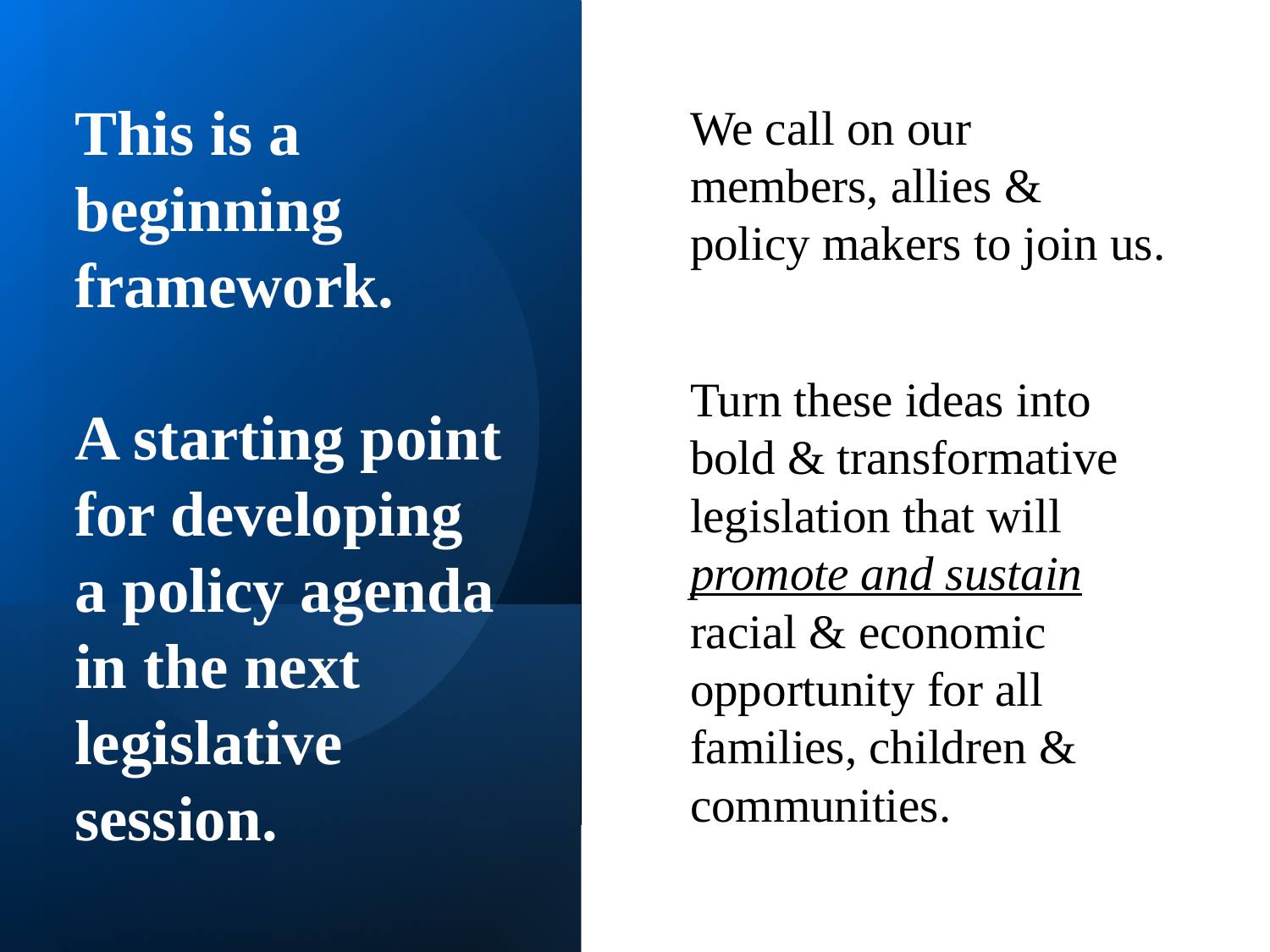

We call on our members, allies &  policy makers to join us.

Turn these ideas into bold & transformative legislation that will promote and sustain racial & economic opportunity for all families, children & communities.

# This is a beginning framework. A starting point for developing a policy agenda in the next legislative session.